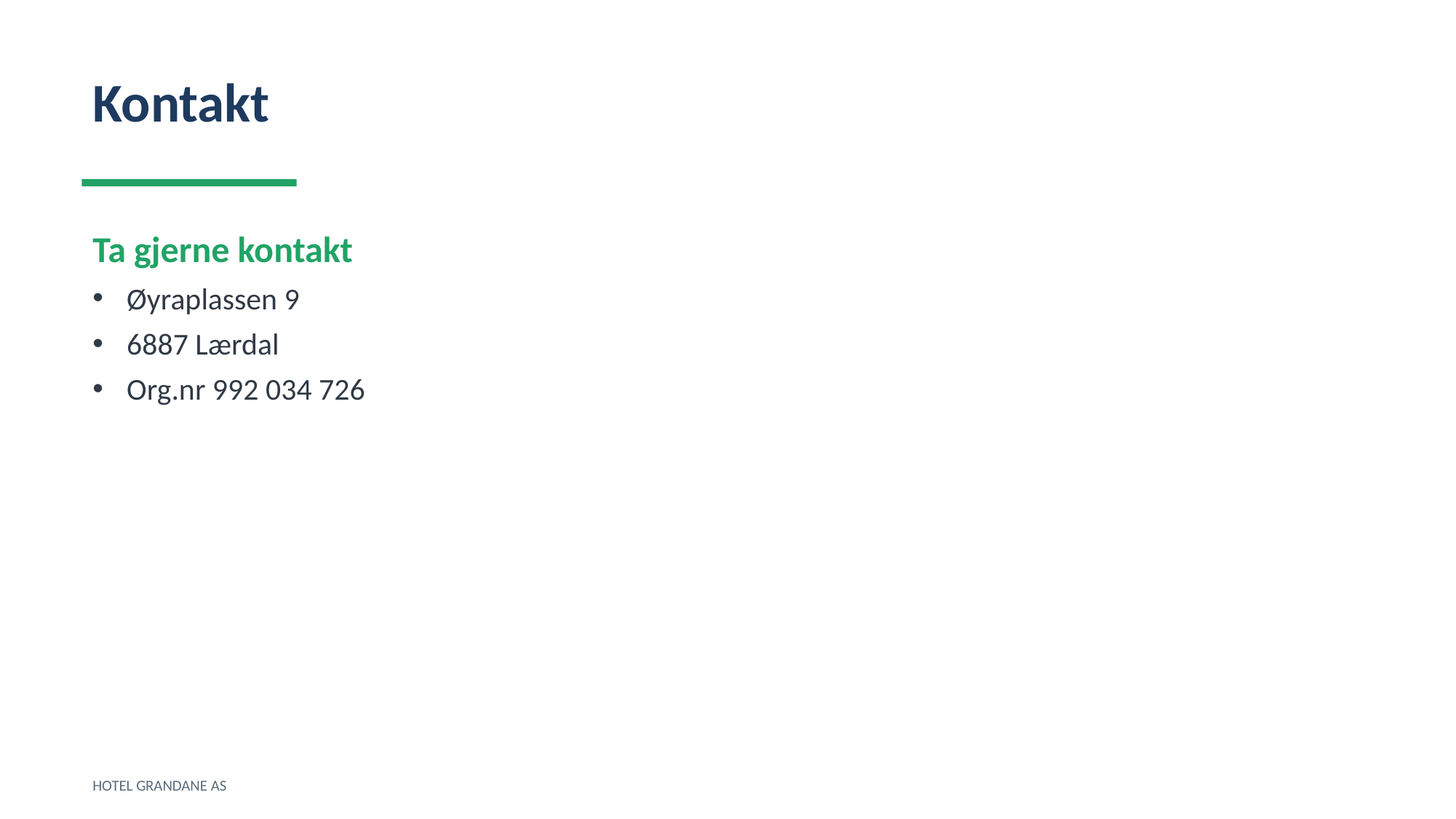

Kontakt

Ta gjerne kontakt
Øyraplassen 9
6887 Lærdal
Org.nr 992 034 726
HOTEL GRANDANE AS